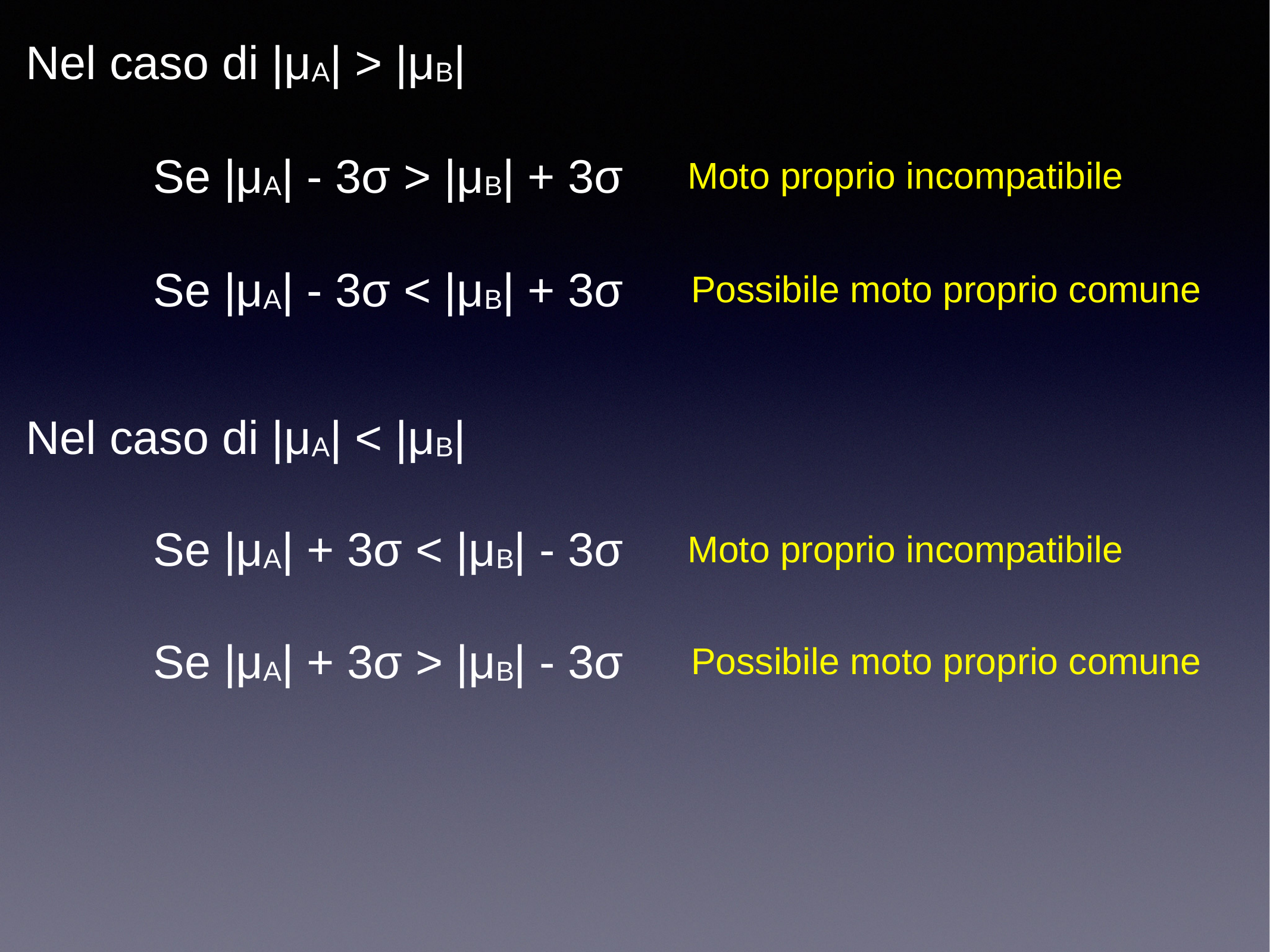

Nel caso di |μA| > |μB|
Se |μA| - 3σ > |μB| + 3σ
Moto proprio incompatibile
Se |μA| - 3σ < |μB| + 3σ
Possibile moto proprio comune
Nel caso di |μA| < |μB|
Se |μA| + 3σ < |μB| - 3σ
Moto proprio incompatibile
Se |μA| + 3σ > |μB| - 3σ
Possibile moto proprio comune